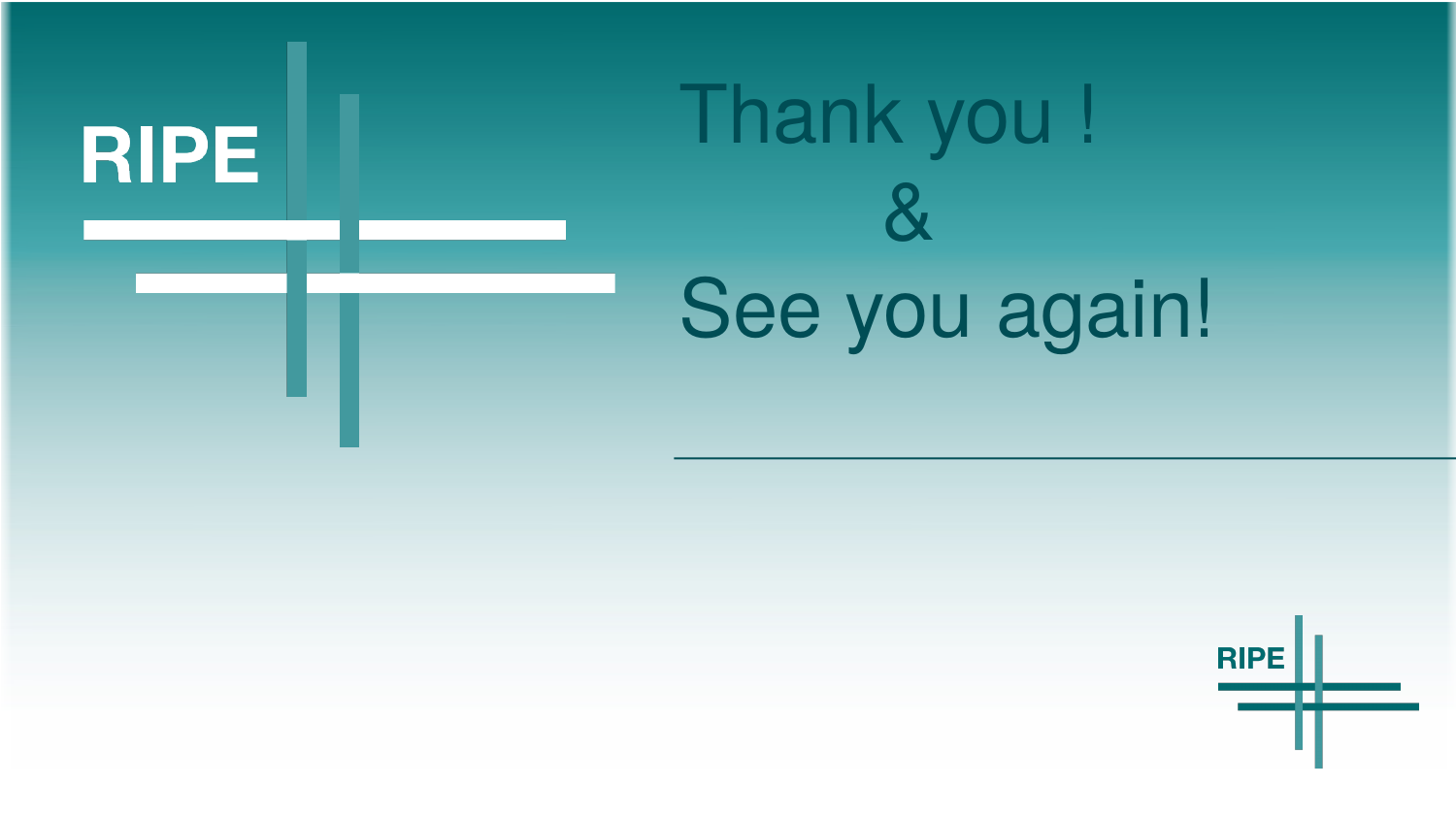

Thank you !
         &
See you again!